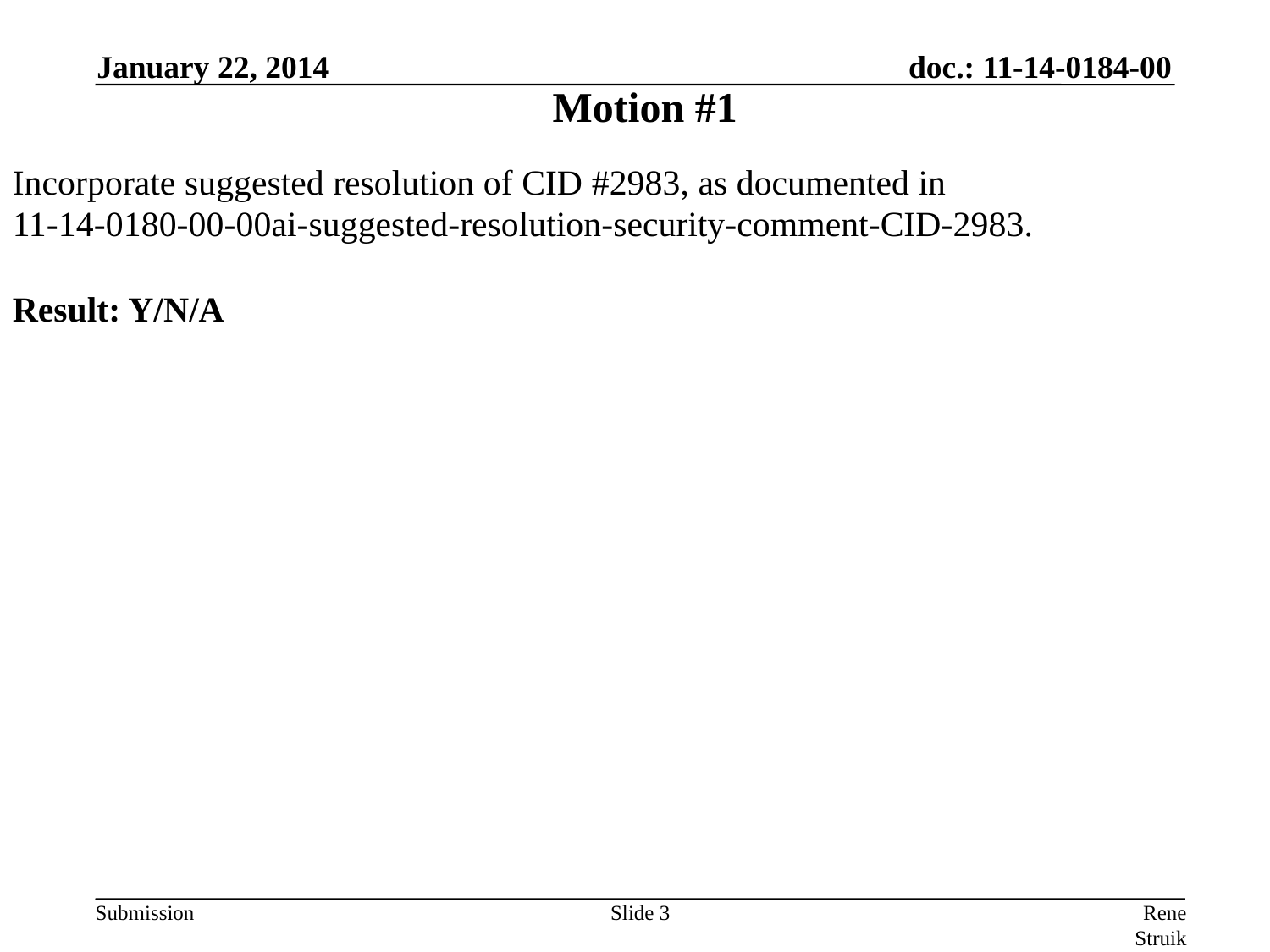

January 22, 2014
Motion #1
Incorporate suggested resolution of CID #2983, as documented in
11-14-0180-00-00ai-suggested-resolution-security-comment-CID-2983.

Result: Y/N/A
Slide 3
Rene Struik (Struik Security Consultancy)